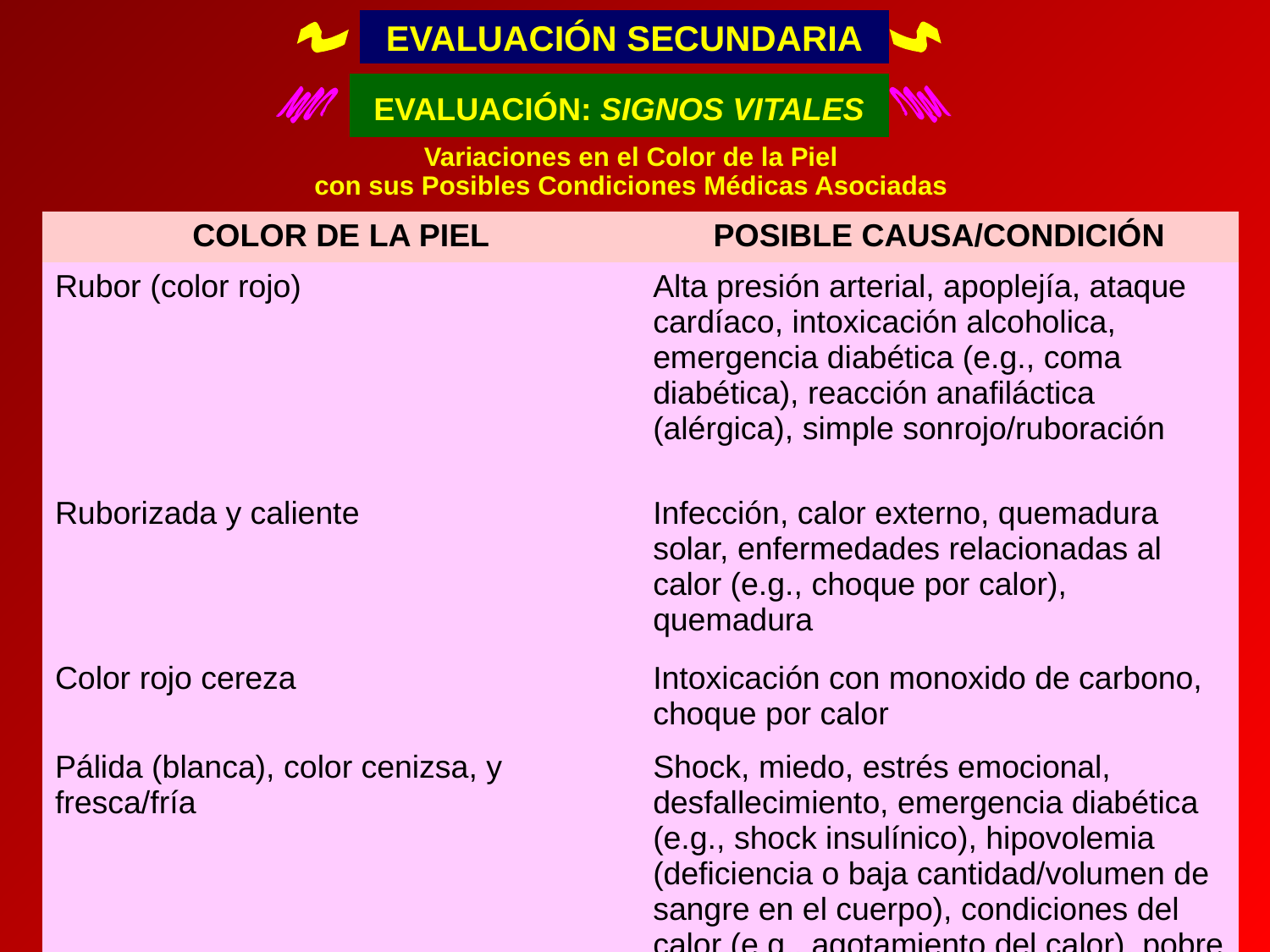

Variaciones en el Color de la Piel
con sus Posibles Condiciones Médicas Asociadas

EVALUACIÓN SECUNDARIA

EVALUACIÓN: SIGNOS VITALES

Variaciones en el Color de la Piel
con sus Posibles Condiciones Médicas Asociadas
| COLOR DE LA PIEL | POSIBLE CAUSA/CONDICIÓN |
| --- | --- |
| Rubor (color rojo) | Alta presión arterial, apoplejía, ataque cardíaco, intoxicación alcoholica, emergencia diabética (e.g., coma diabética), reacción anafiláctica (alérgica), simple sonrojo/ruboración |
| Ruborizada y caliente | Infección, calor externo, quemadura solar, enfermedades relacionadas al calor (e.g., choque por calor), quemadura |
| Color rojo cereza | Intoxicación con monoxido de carbono, choque por calor |
| Pálida (blanca), color cenizsa, y fresca/fría | Shock, miedo, estrés emocional, desfallecimiento, emergencia diabética (e.g., shock insulínico), hipovolemia (deficiencia o baja cantidad/volumen de sangre en el cuerpo), condiciones del calor (e.g., agotamiento del calor), pobre circulación, hemorragia |
| Pálida y húmeda | Ataque cardíaco |
| Pálida y seca | Hipotermia (baja temperatura corporal), anemia |
| Azul (cianosis) | Problemas/obstrucción en las vías respiratorias (e.g., asfixia/sofocación), anoxia (falta de oxígeno), enfermedad pulmonar, embolismo, edema pulmonar, temperatura fría, ataque cardíaco, fallo cardíaco, algunos tipos de envenenamientos, última etapa de la intoxicación con monóxido de carbono, hipovolemia |
| Ictericia (amarilla) | Enfermedad hepática (hígado), inflamación de la vesícula, obstrucción biliar, anemias hemolíticas, hepatitis, disturbio urémico |
| Moteada (con manchas), blanca/pálida  y azuloza | Paro cardíaco |
| Contusión, color negra y azuloza | Lesión por un golpe directo con objeto romo (puede tomar 24-48 horas en aparecer) |
| Contusión, color amarilla | Contusión vieja |
| Coloración negra y azul (cardenal/hematoma) | Equimosis (filtración de sangre bajo la superficie de la piel), indica lesión en un  vaso sanguíneo grande |